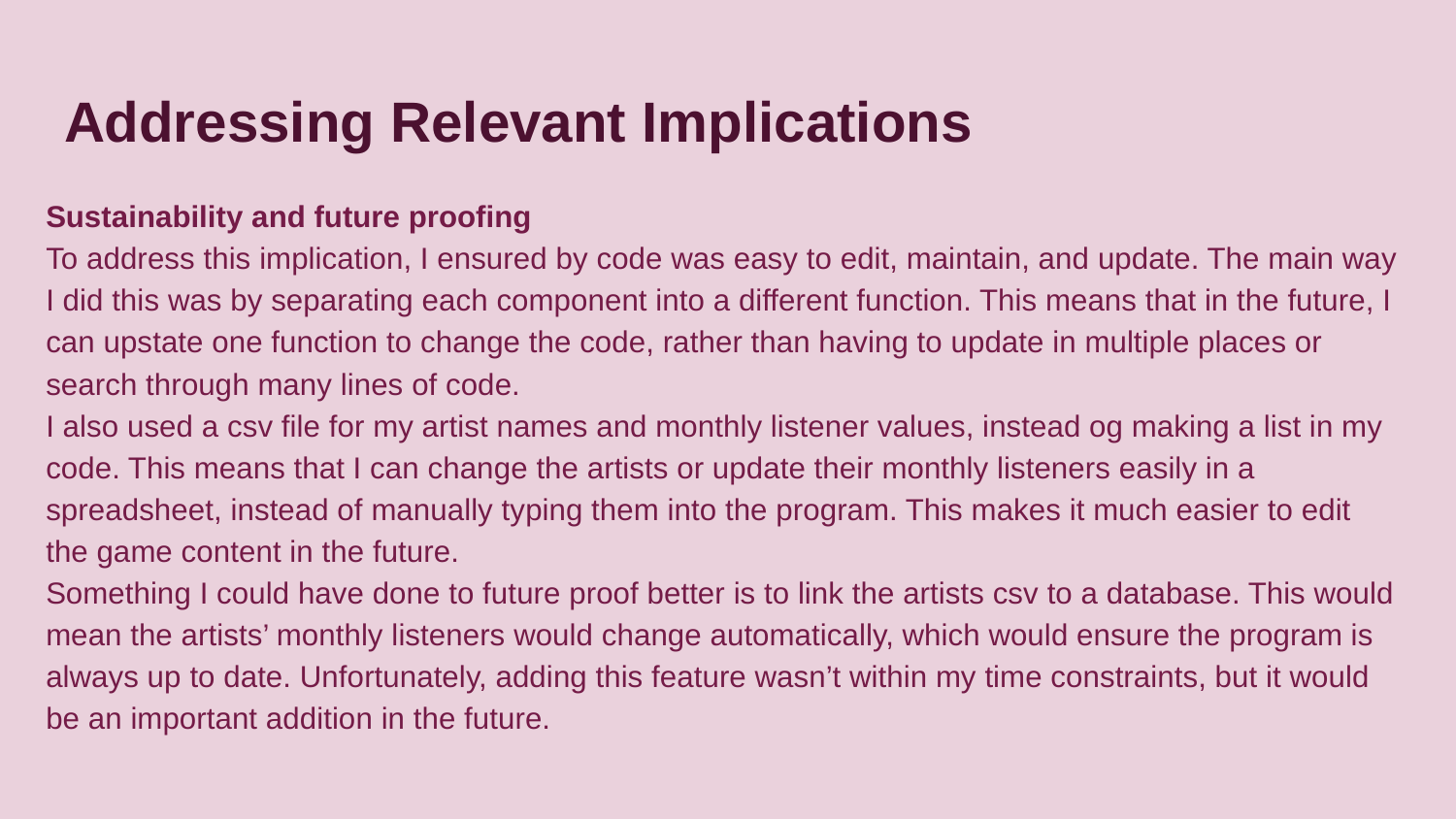

# Addressing Relevant Implications
Sustainability and future proofing
To address this implication, I ensured by code was easy to edit, maintain, and update. The main way I did this was by separating each component into a different function. This means that in the future, I can upstate one function to change the code, rather than having to update in multiple places or search through many lines of code.
I also used a csv file for my artist names and monthly listener values, instead og making a list in my code. This means that I can change the artists or update their monthly listeners easily in a spreadsheet, instead of manually typing them into the program. This makes it much easier to edit the game content in the future.
Something I could have done to future proof better is to link the artists csv to a database. This would mean the artists’ monthly listeners would change automatically, which would ensure the program is always up to date. Unfortunately, adding this feature wasn’t within my time constraints, but it would be an important addition in the future.